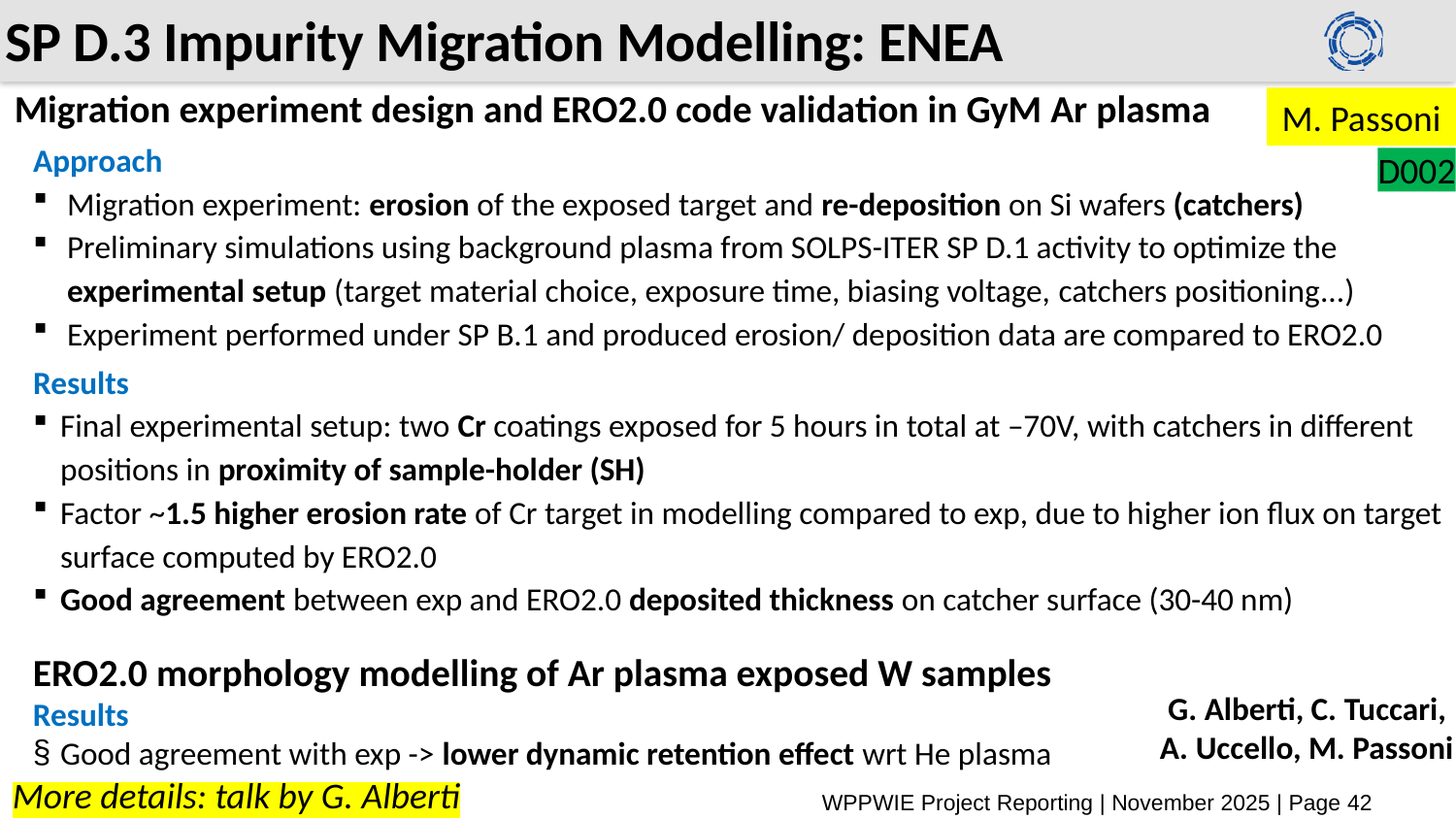

# SP D.3 Impurity Migration Modelling: ENEA
Migration experiment design and ERO2.0 code validation in GyM Ar plasma
M. Passoni
Approach
Migration experiment: erosion of the exposed target and re-deposition on Si wafers (catchers)
Preliminary simulations using background plasma from SOLPS-ITER SP D.1 activity to optimize the experimental setup (target material choice, exposure time, biasing voltage, catchers positioning...)
Experiment performed under SP B.1 and produced erosion/ deposition data are compared to ERO2.0

Results
Final experimental setup: two Cr coatings exposed for 5 hours in total at –70V, with catchers in different positions in proximity of sample-holder (SH)
Factor ~1.5 higher erosion rate of Cr target in modelling compared to exp, due to higher ion flux on target surface computed by ERO2.0
Good agreement between exp and ERO2.0 deposited thickness on catcher surface (30-40 nm)
D002
ERO2.0 morphology modelling of Ar plasma exposed W samples
Results
Good agreement with exp -> lower dynamic retention effect wrt He plasma
G. Alberti, C. Tuccari,
A. Uccello, M. Passoni
More details: talk by G. Alberti
WPPWIE Project Reporting | November 2025 | Page 42